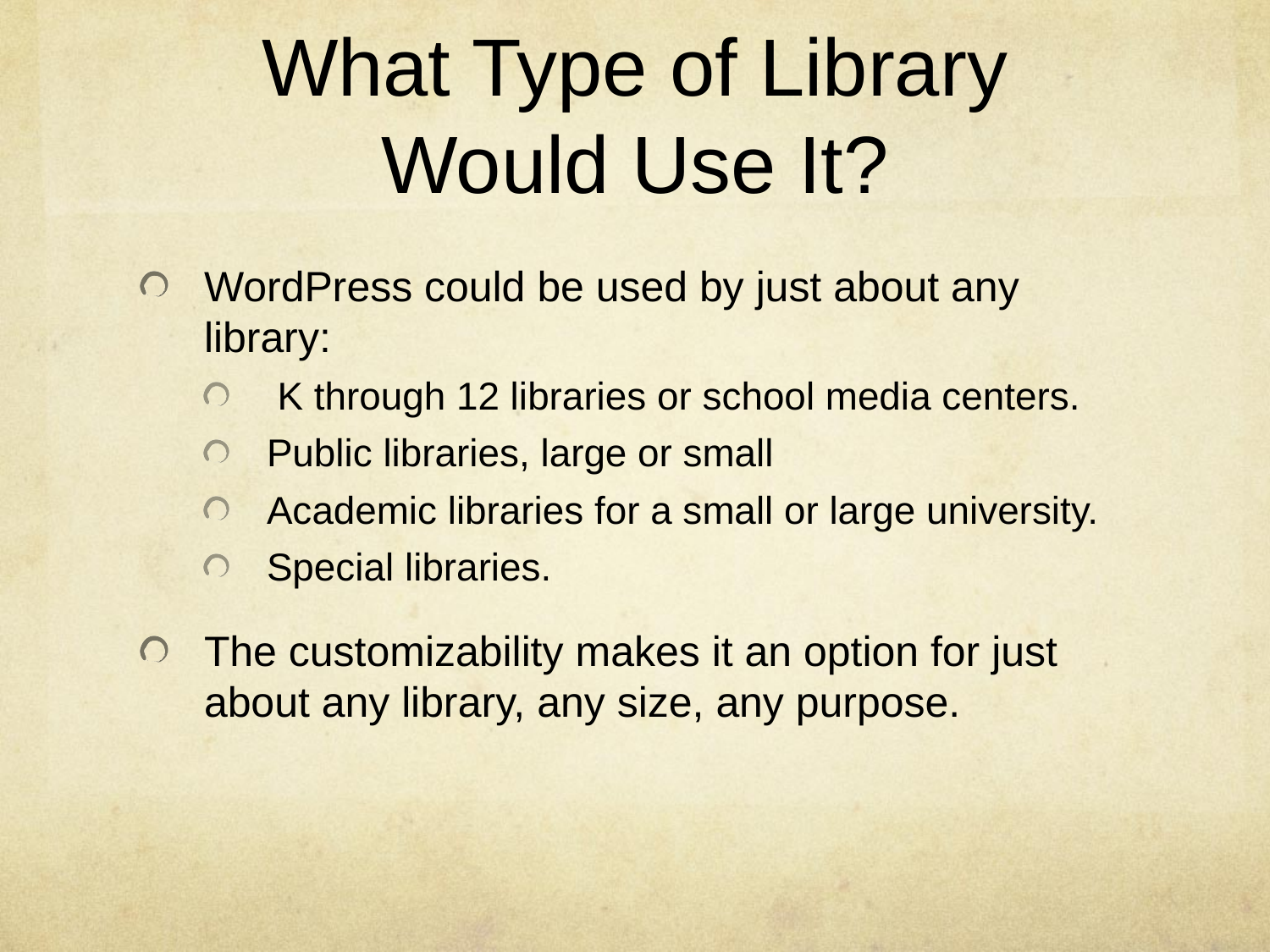

# What Type of Library Would Use It?
WordPress could be used by just about any library:
 K through 12 libraries or school media centers.
Public libraries, large or small
Academic libraries for a small or large university.
Special libraries.
The customizability makes it an option for just about any library, any size, any purpose.